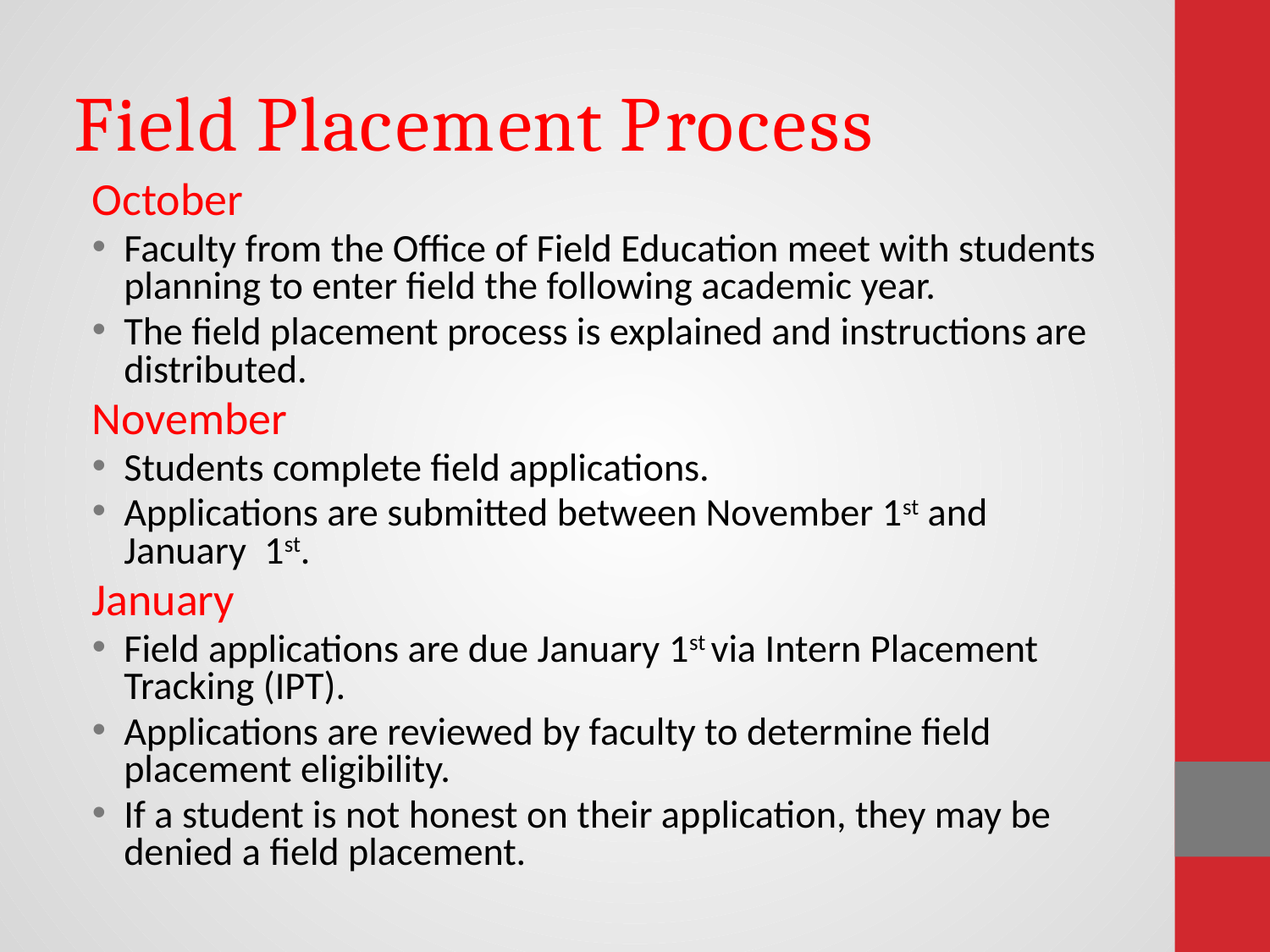

Field Placement Process

October
Faculty from the Office of Field Education meet with students planning to enter field the following academic year.
The field placement process is explained and instructions are distributed.
November
Students complete field applications.
Applications are submitted between November 1st and January  1st.
January
Field applications are due January 1st via Intern Placement Tracking (IPT).
Applications are reviewed by faculty to determine field placement eligibility.
If a student is not honest on their application, they may be denied a field placement.